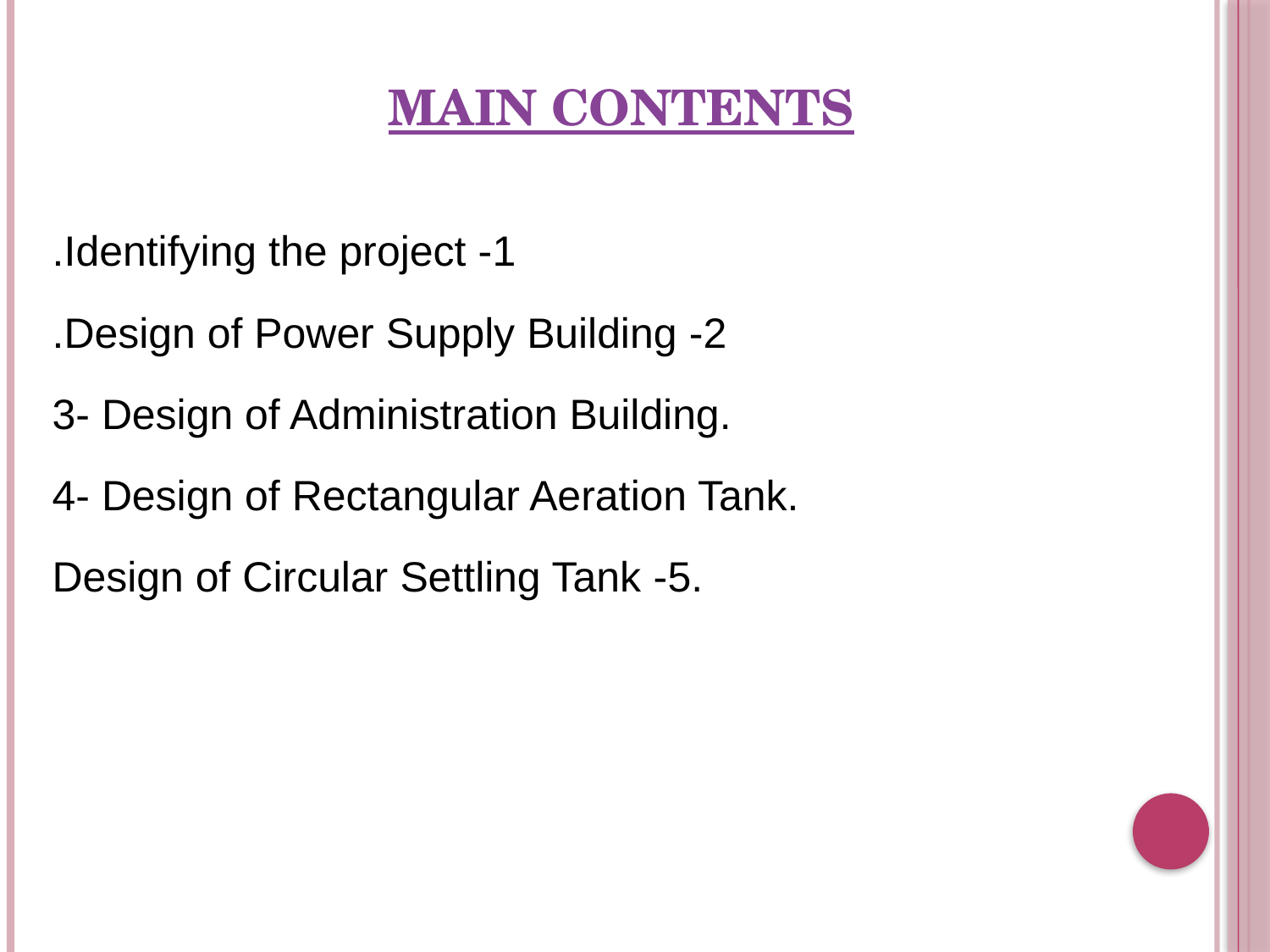

# Main Contents
1- Identifying the project.
2- Design of Power Supply Building.
3- Design of Administration Building.
4- Design of Rectangular Aeration Tank.
.5- Design of Circular Settling Tank